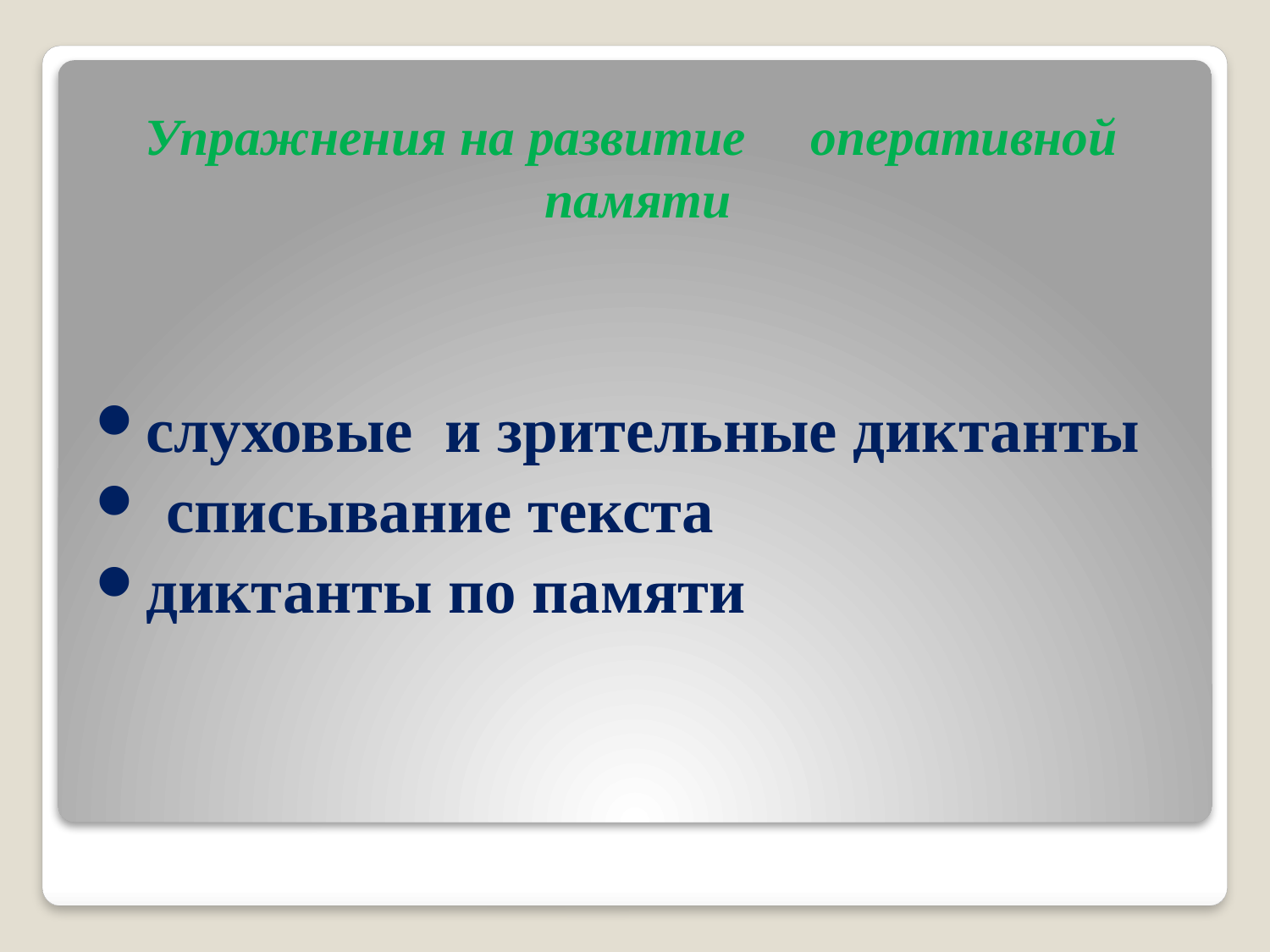

# Упражнения на развитие     оперативной  памяти
слуховые  и зрительные диктанты
 списывание текста
диктанты по памяти